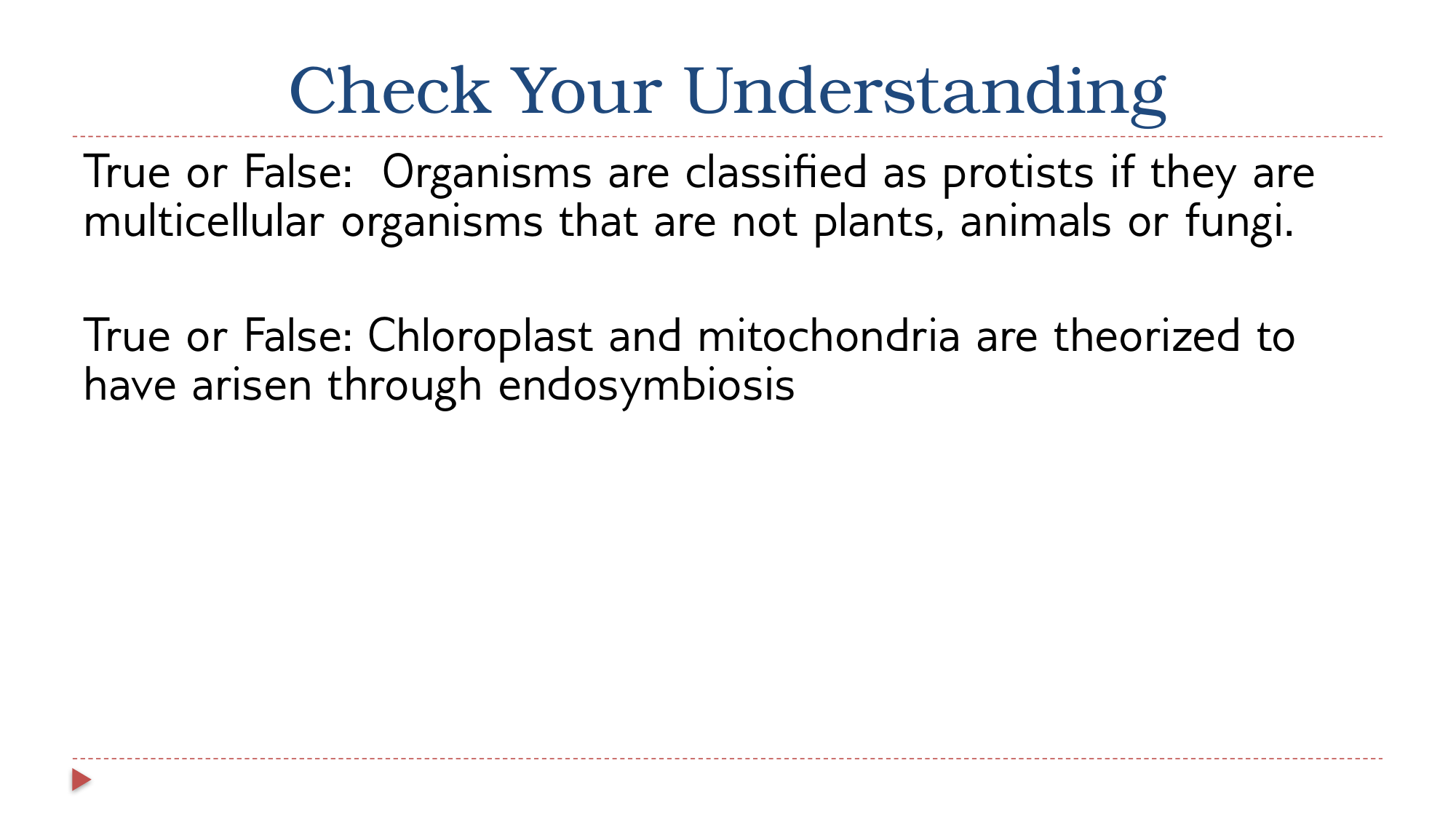

# Check Your Understanding
True or False:  Organisms are classified as protists if they are multicellular organisms that are not plants, animals or fungi.

True or False: Chloroplast and mitochondria are theorized to have arisen through endosymbiosis